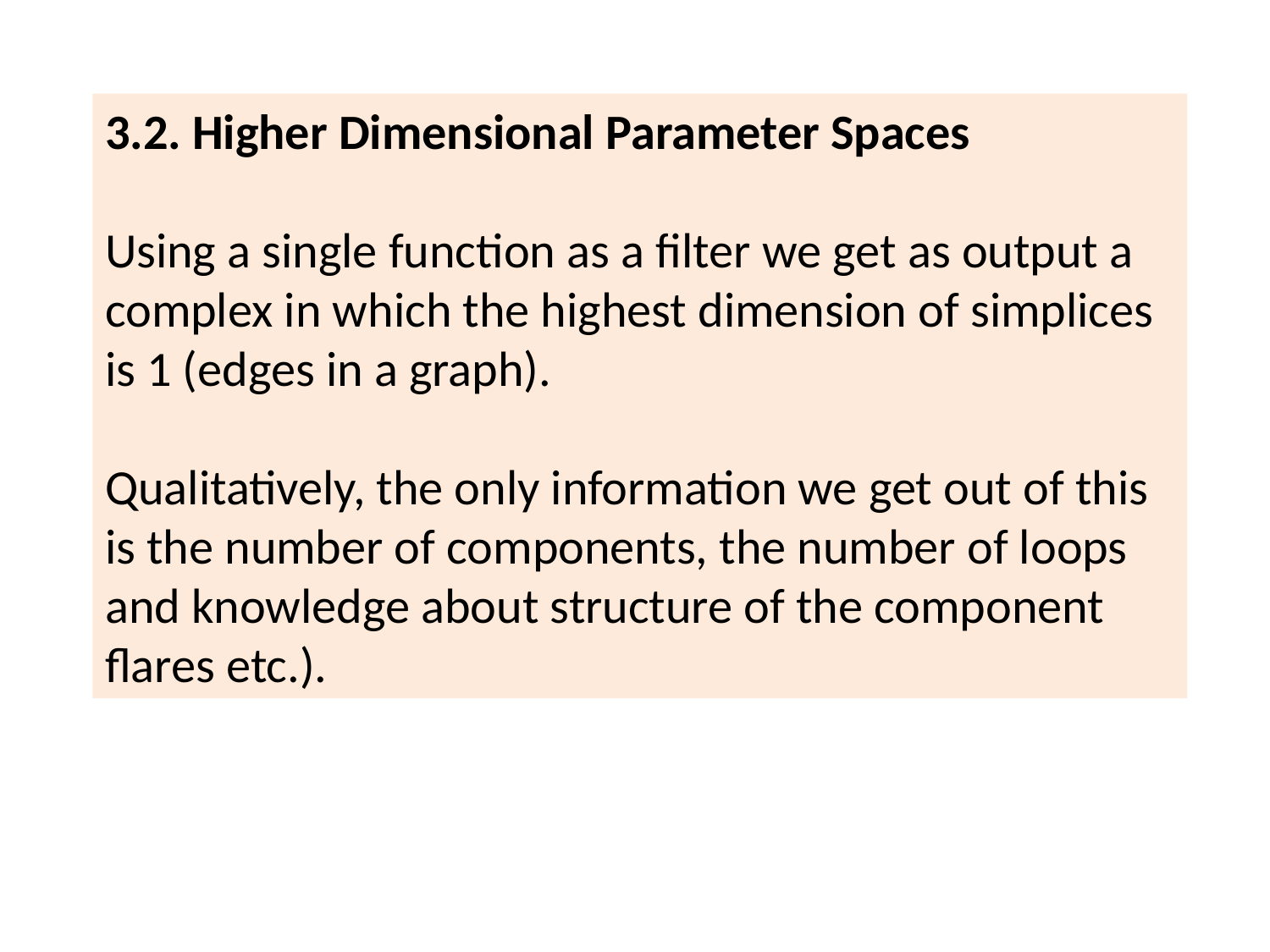

3.2. Higher Dimensional Parameter Spaces

Using a single function as a filter we get as output a complex in which the highest dimension of simplices is 1 (edges in a graph).

Qualitatively, the only information we get out of this is the number of components, the number of loops and knowledge about structure of the component flares etc.).